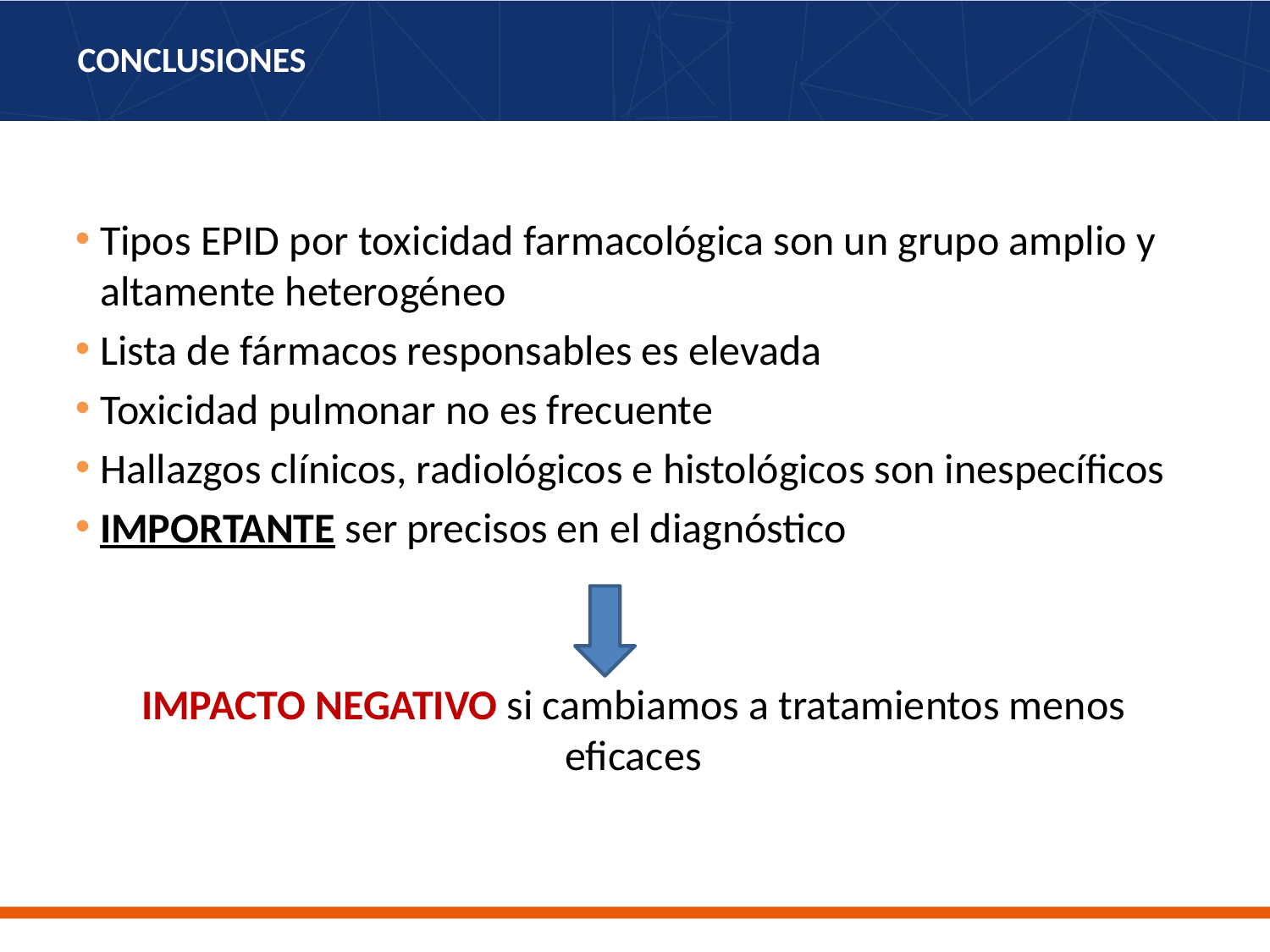

# CONCLUSIONES
Tipos EPID por toxicidad farmacológica son un grupo amplio y altamente heterogéneo
Lista de fármacos responsables es elevada
Toxicidad pulmonar no es frecuente
Hallazgos clínicos, radiológicos e histológicos son inespecíficos
IMPORTANTE ser precisos en el diagnóstico

IMPACTO NEGATIVO si cambiamos a tratamientos menos eficaces